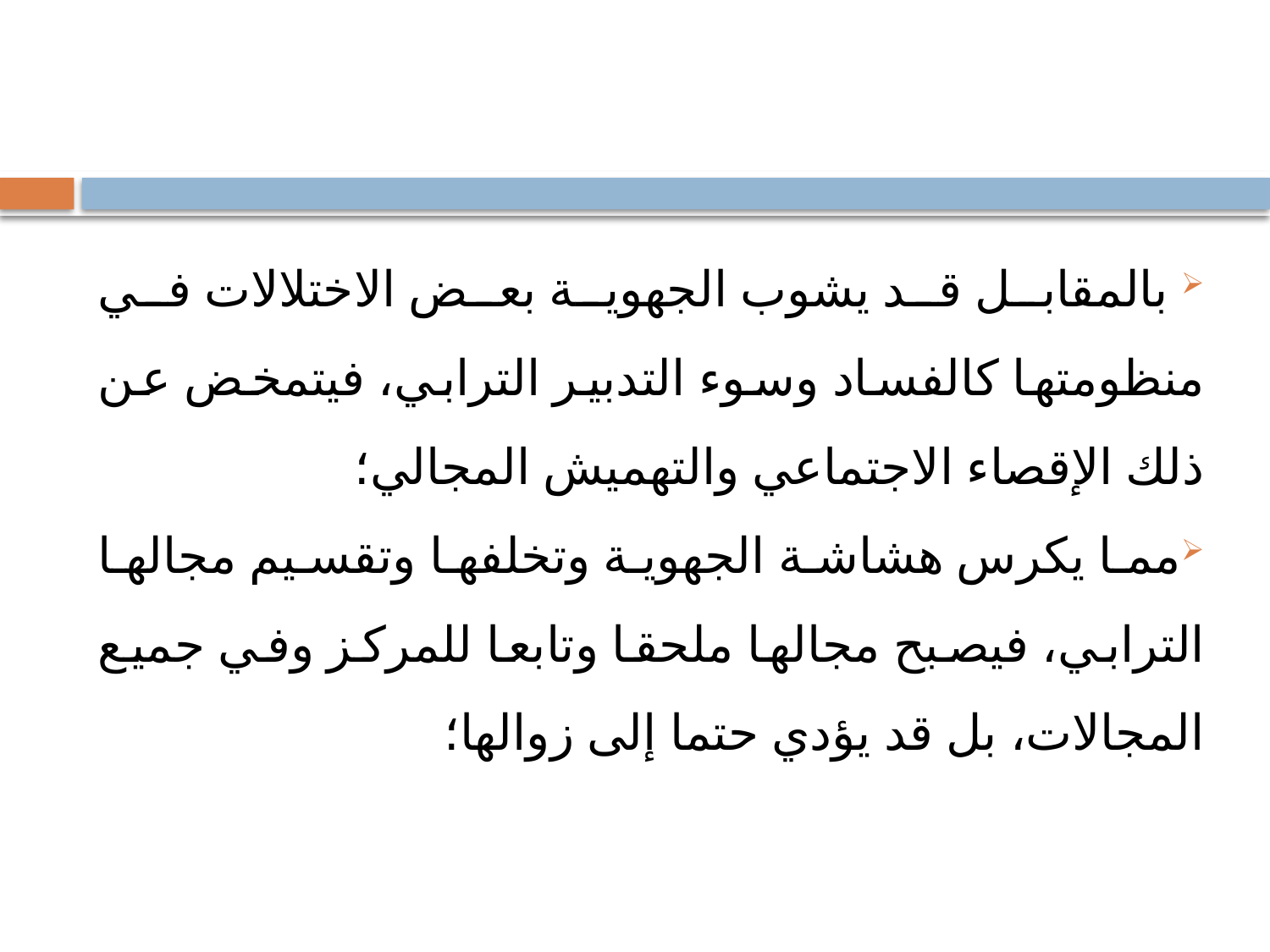

#
 بالمقابل قد يشوب الجهوية بعض الاختلالات في منظومتها كالفساد وسوء التدبير الترابي، فيتمخض عن ذلك الإقصاء الاجتماعي والتهميش المجالي؛
مما يكرس هشاشة الجهوية وتخلفها وتقسيم مجالها الترابي، فيصبح مجالها ملحقا وتابعا للمركز وفي جميع المجالات، بل قد يؤدي حتما إلى زوالها؛